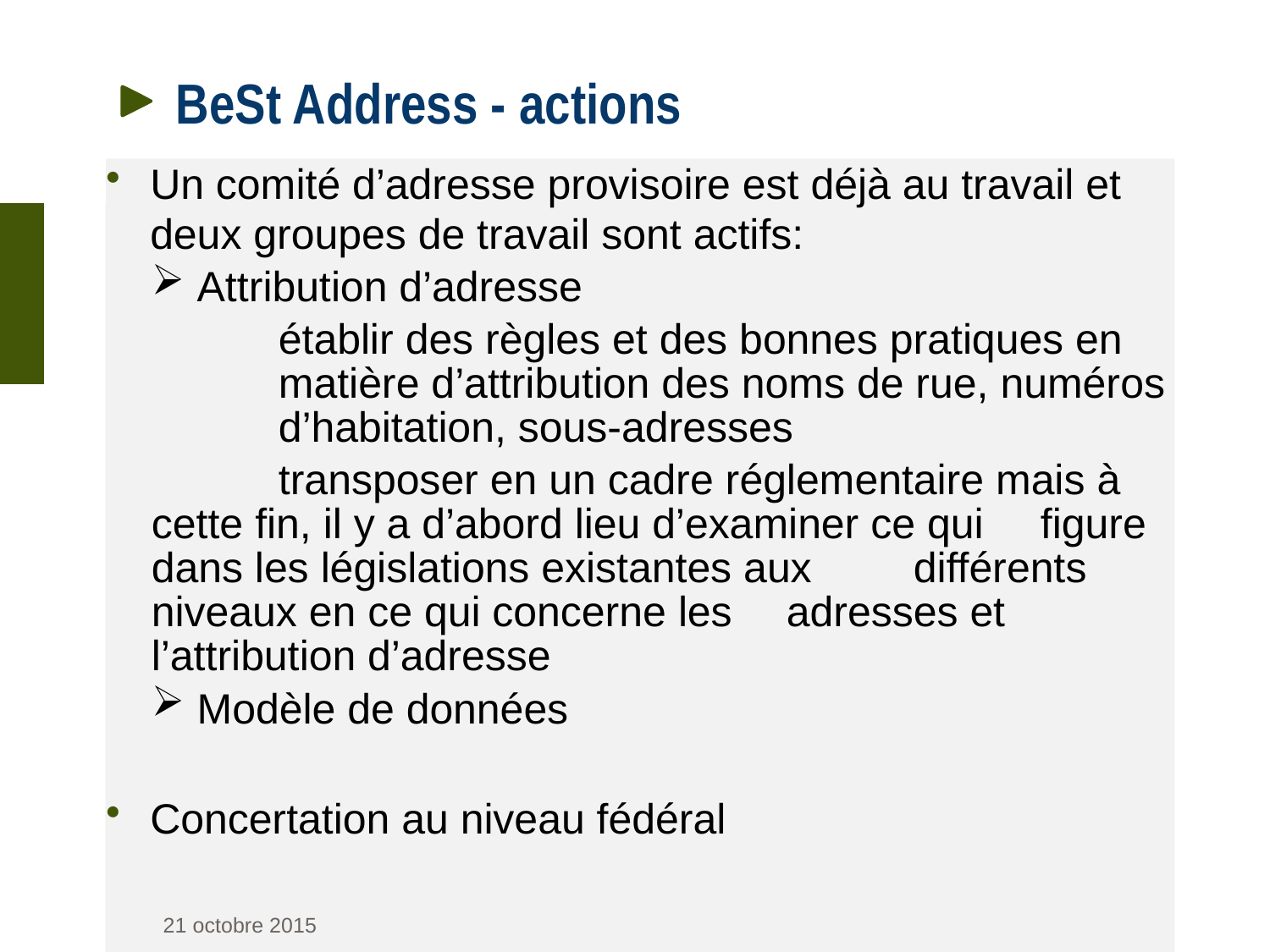

# BeSt Address - actions
Un comité d’adresse provisoire est déjà au travail et deux groupes de travail sont actifs:
 Attribution d’adresse
	établir des règles et des bonnes pratiques en
	matière d’attribution des noms de rue, numéros 	d’habitation, sous-adresses
	transposer en un cadre réglementaire mais à 	cette fin, il y a d’abord lieu d’examiner ce qui 	figure dans les législations existantes aux 	différents niveaux en ce qui concerne les 	adresses et l’attribution d’adresse
 Modèle de données

Concertation au niveau fédéral
21 octobre 2015